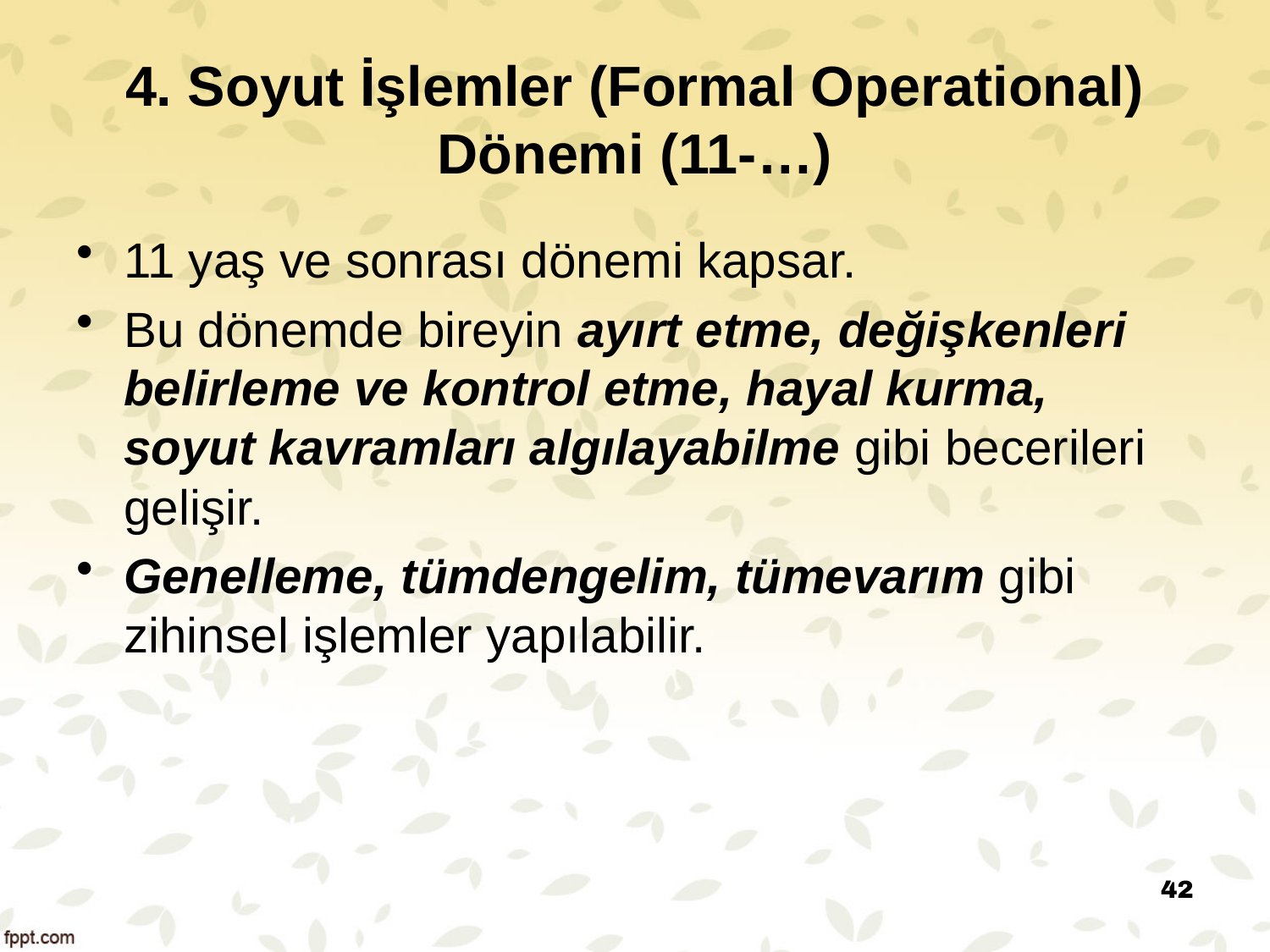

# 4. Soyut İşlemler (Formal Operational) Dönemi (11-…)
11 yaş ve sonrası dönemi kapsar.
Bu dönemde bireyin ayırt etme, değişkenleri belirleme ve kontrol etme, hayal kurma, soyut kavramları algılayabilme gibi becerileri gelişir.
Genelleme, tümdengelim, tümevarım gibi zihinsel işlemler yapılabilir.

42